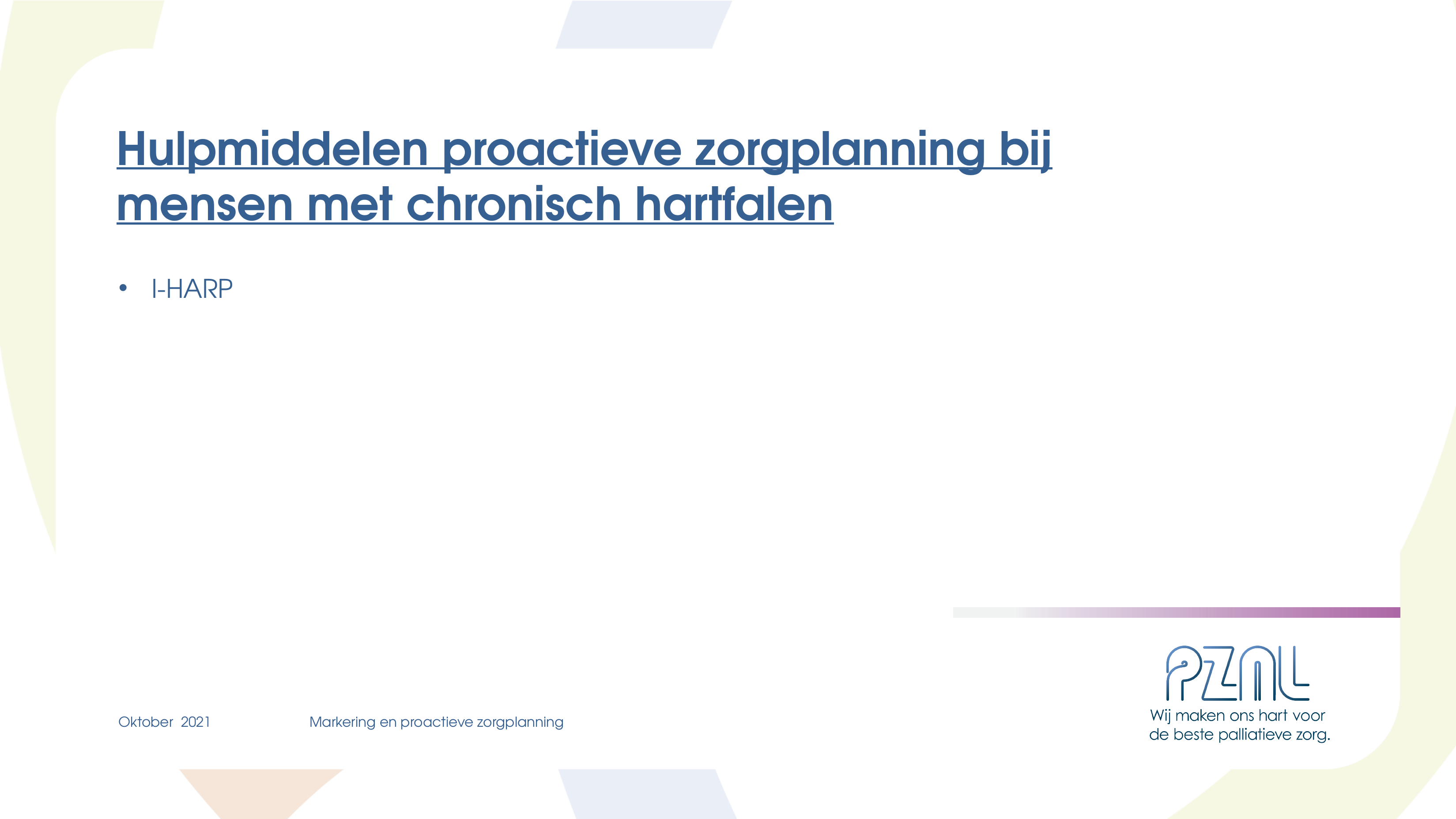

Hulpmiddelen proactieve zorgplanning bij
mensen met chronisch hartfalen

I-HARP

Oktober  2021
Markering en proactieve zorgplanning